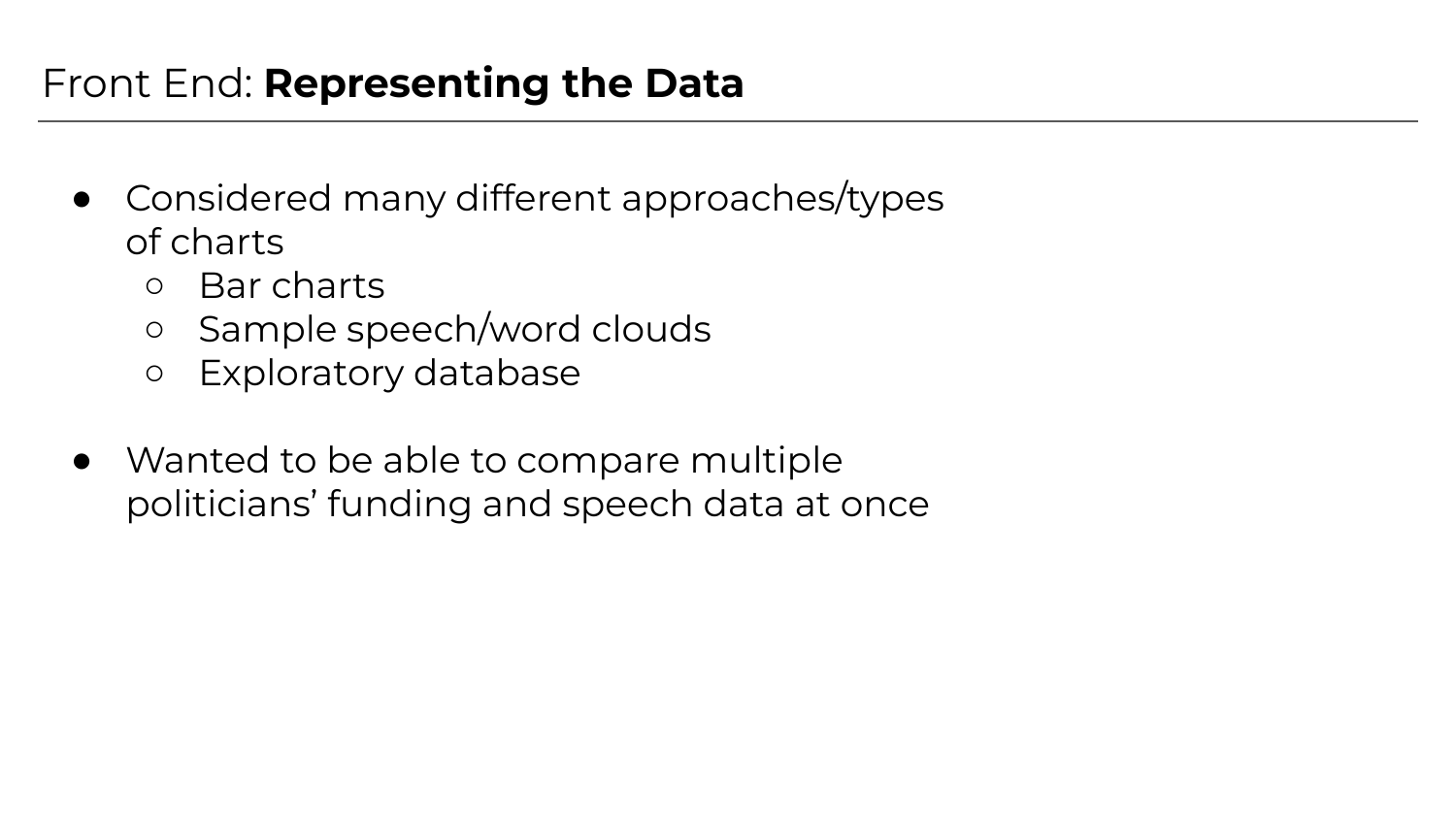

Front End: Representing the Data
Considered many different approaches/types of charts
Bar charts
Sample speech/word clouds
Exploratory database

Wanted to be able to compare multiple politicians’ funding and speech data at once